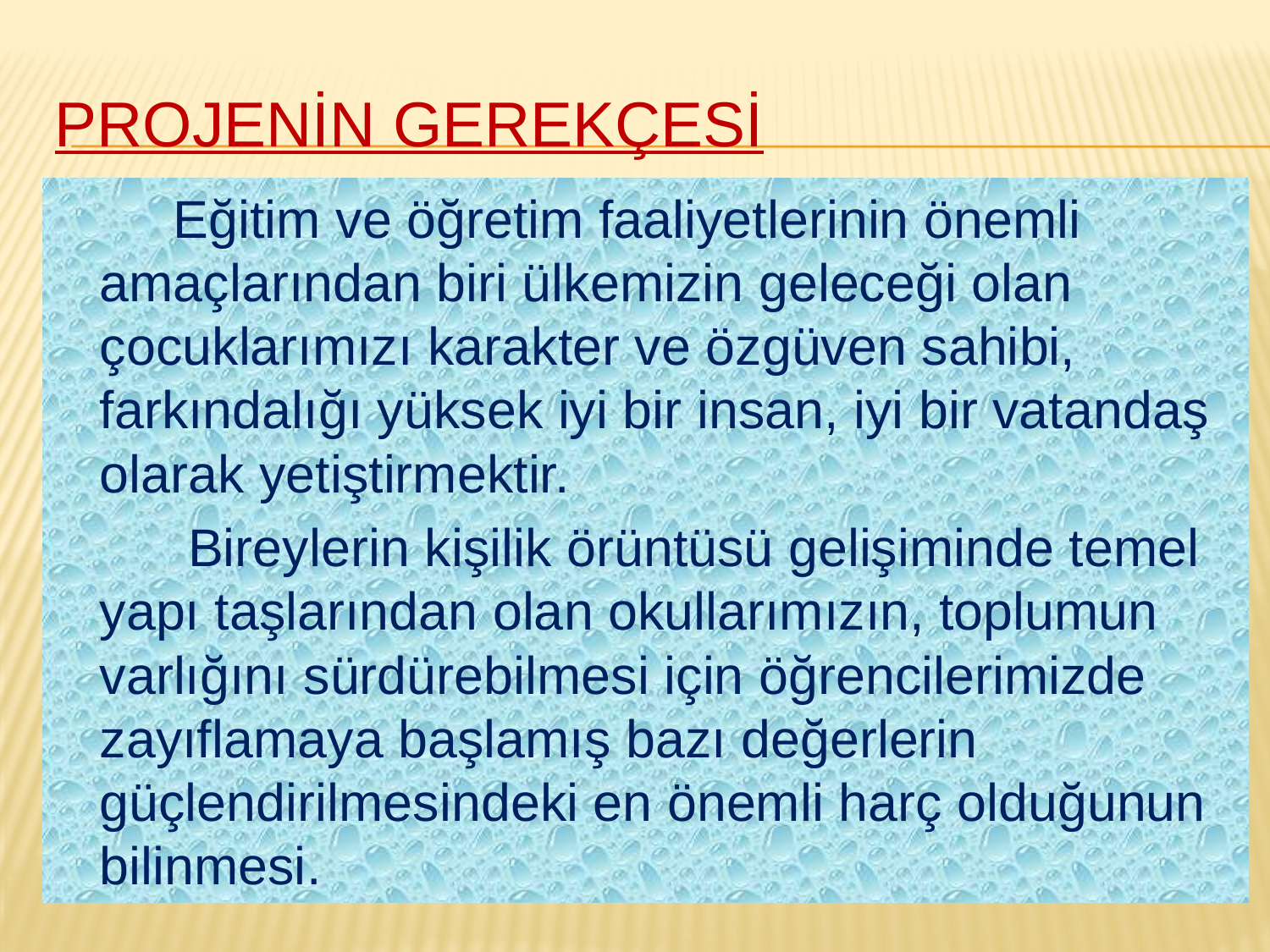

# PROJENİN GEREKÇESİ
        Eğitim ve öğretim faaliyetlerinin önemli amaçlarından biri ülkemizin geleceği olan çocuklarımızı karakter ve özgüven sahibi, farkındalığı yüksek iyi bir insan, iyi bir vatandaş olarak yetiştirmektir.
         Bireylerin kişilik örüntüsü gelişiminde temel yapı taşlarından olan okullarımızın, toplumun varlığını sürdürebilmesi için öğrencilerimizde zayıflamaya başlamış bazı değerlerin güçlendirilmesindeki en önemli harç olduğunun bilinmesi.